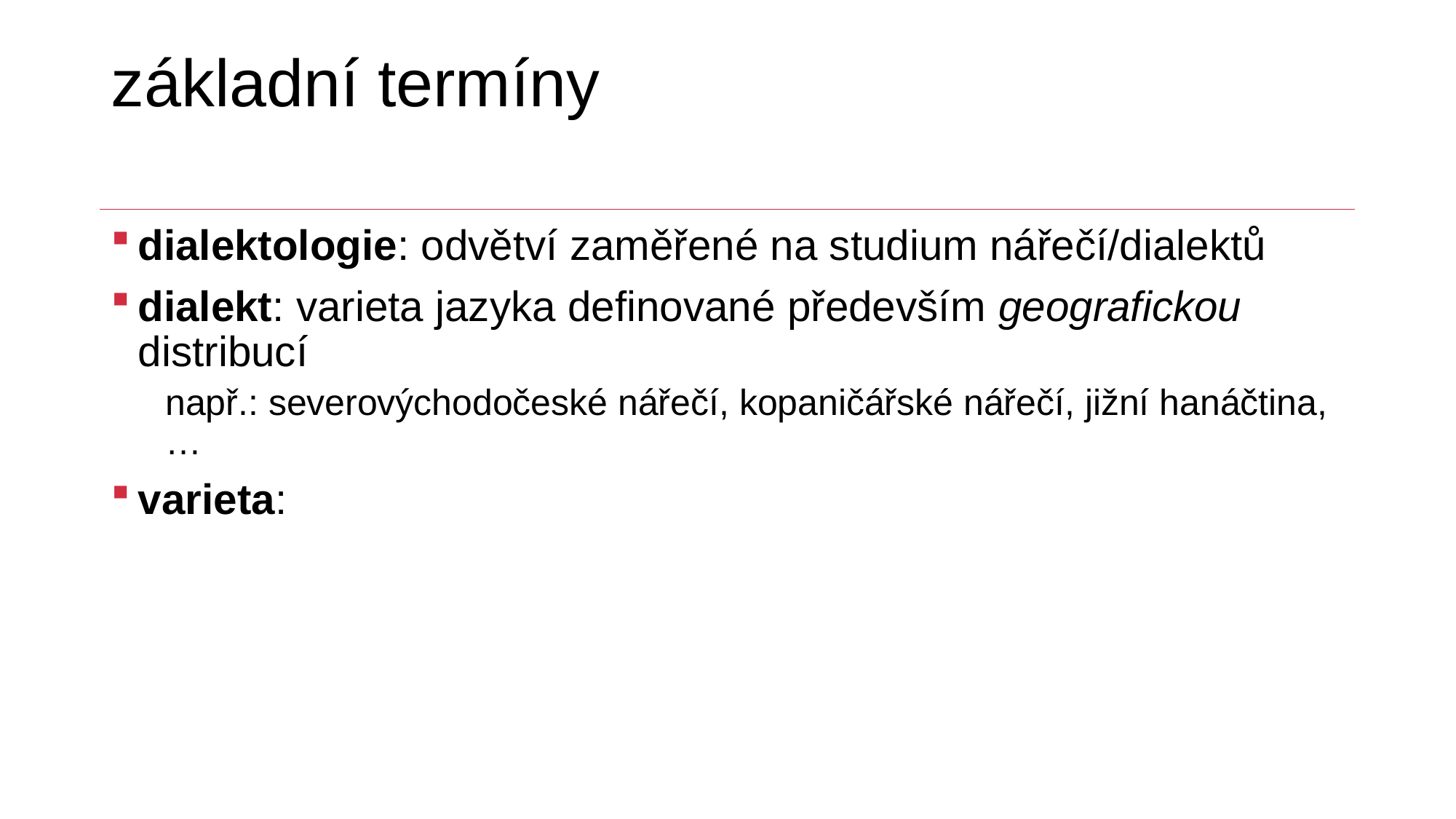

# základní termíny
dialektologie: odvětví zaměřené na studium nářečí/dialektů
dialekt: varieta jazyka definované především geografickou distribucí
např.: severovýchodočeské nářečí, kopaničářské nářečí, jižní hanáčtina,…
varieta: